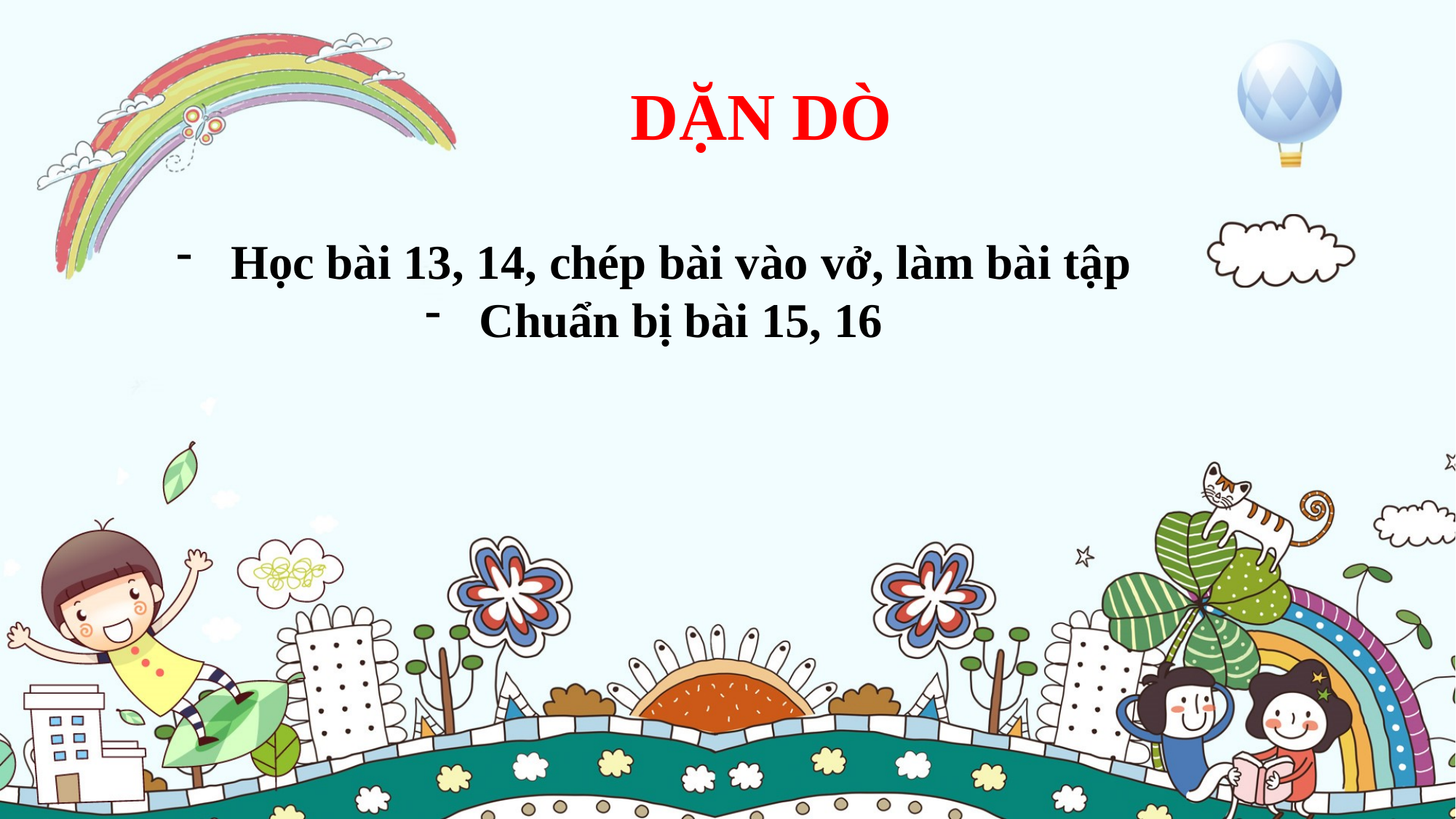

DẶN DÒ
Học bài 13, 14, chép bài vào vở, làm bài tập
Chuẩn bị bài 15, 16